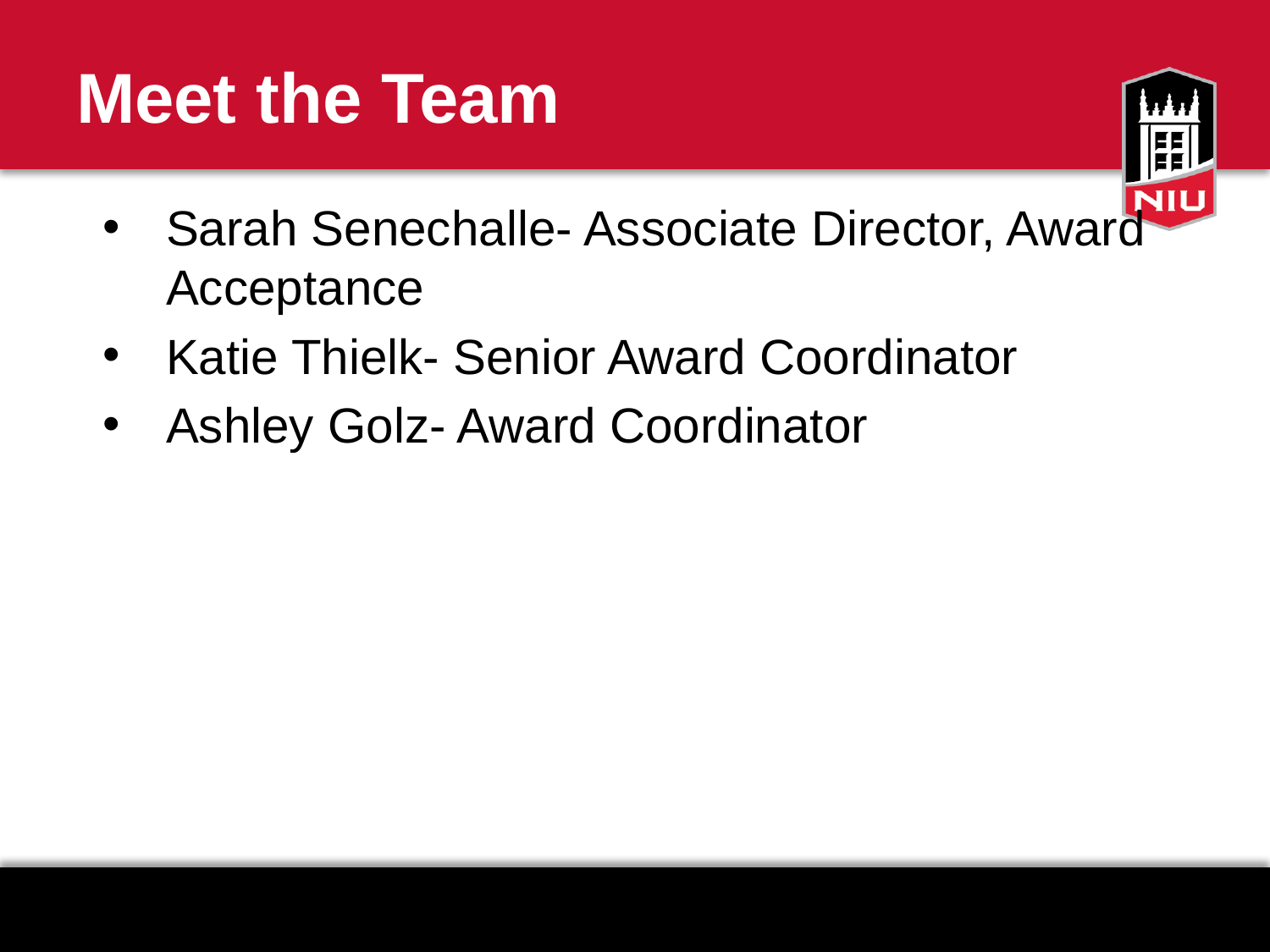

# Meet the Team
Sarah Senechalle- Associate Director, Award Acceptance
Katie Thielk- Senior Award Coordinator
Ashley Golz- Award Coordinator